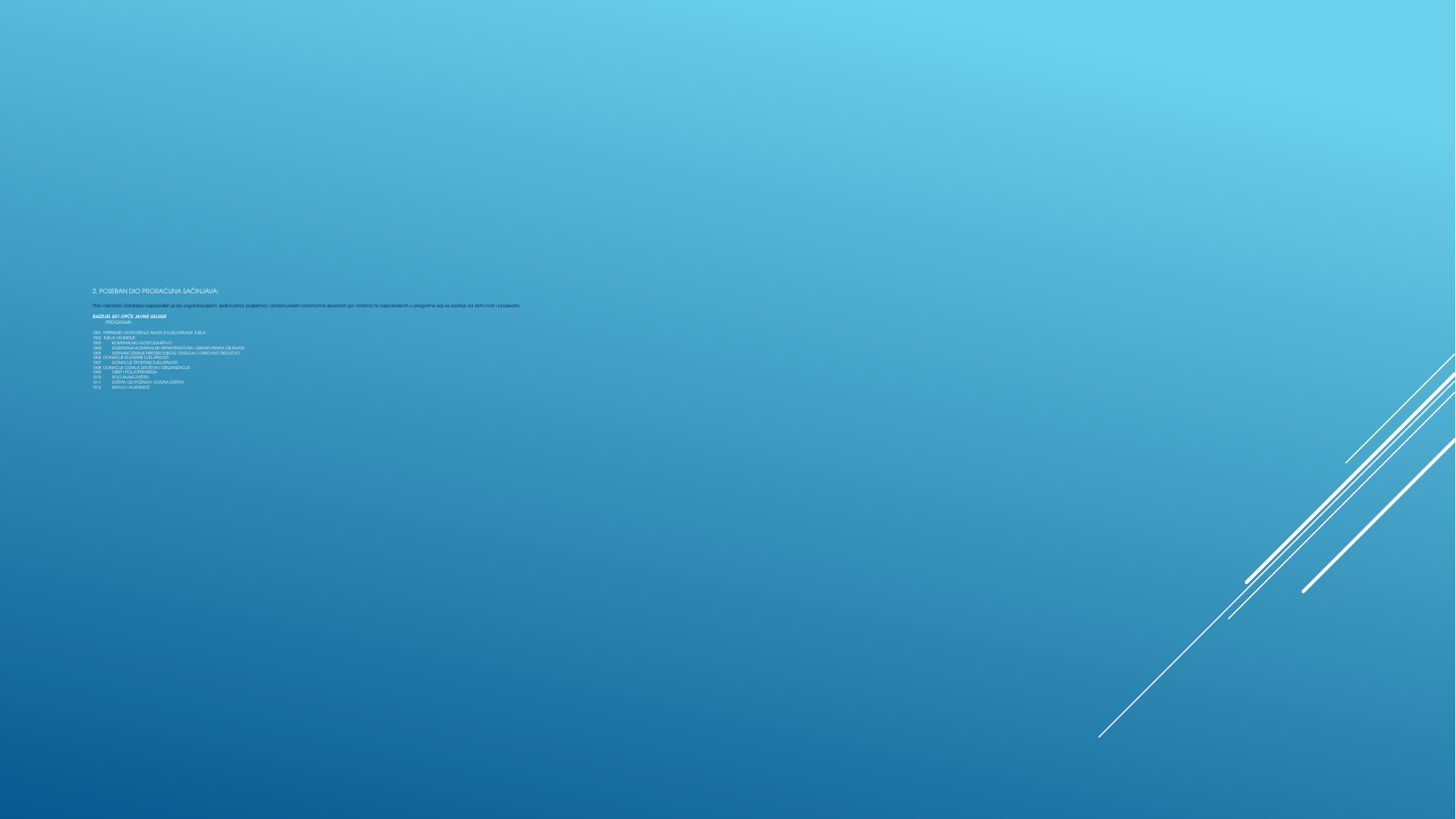

# 2. Poseban dio proračuna sačinjava: Plan rashoda i izdataka raspoređen je po organizacijskim  jedinicama (odjelima) i proračunskim korisnicima iskazanih po vrstama te raspoređenih u programe koji se sastoje od aktivnosti i projekata.  RAZDJEL 001 opće javne usluge PROGRAMI: 1001  PRIPREME I DONOŠENJE AKATA IZ DJELOKRUGA TIJELA 1002  Tijela i komisije 1003	 KOMUNALNO gospodarstvo 1004	 Izgradnja Komunalne INFRASTRUKTURA I Građevinskih Objekata 1005	 SUFINANCIRANJE PREDŠKOLSKOG ODGOJA I OSNOVNO ŠKOLSTVO 1006  DONACIJE Kulturne djelatnosti 1007	 DONACIJE ŠPORTSKE DJELATNOSTI 1008  DONACIJE OSTALA DRUŠTVA I ORGANIZACIJE 1009	 Obrt I Poljoprivreda 1010	 SOCIJALNA ZAŠTITA 1011	 ZAŠTITA OD POŽARA I CIVILNA ZAŠTITA 1012	 RAZVOJ ZAJEDNICE